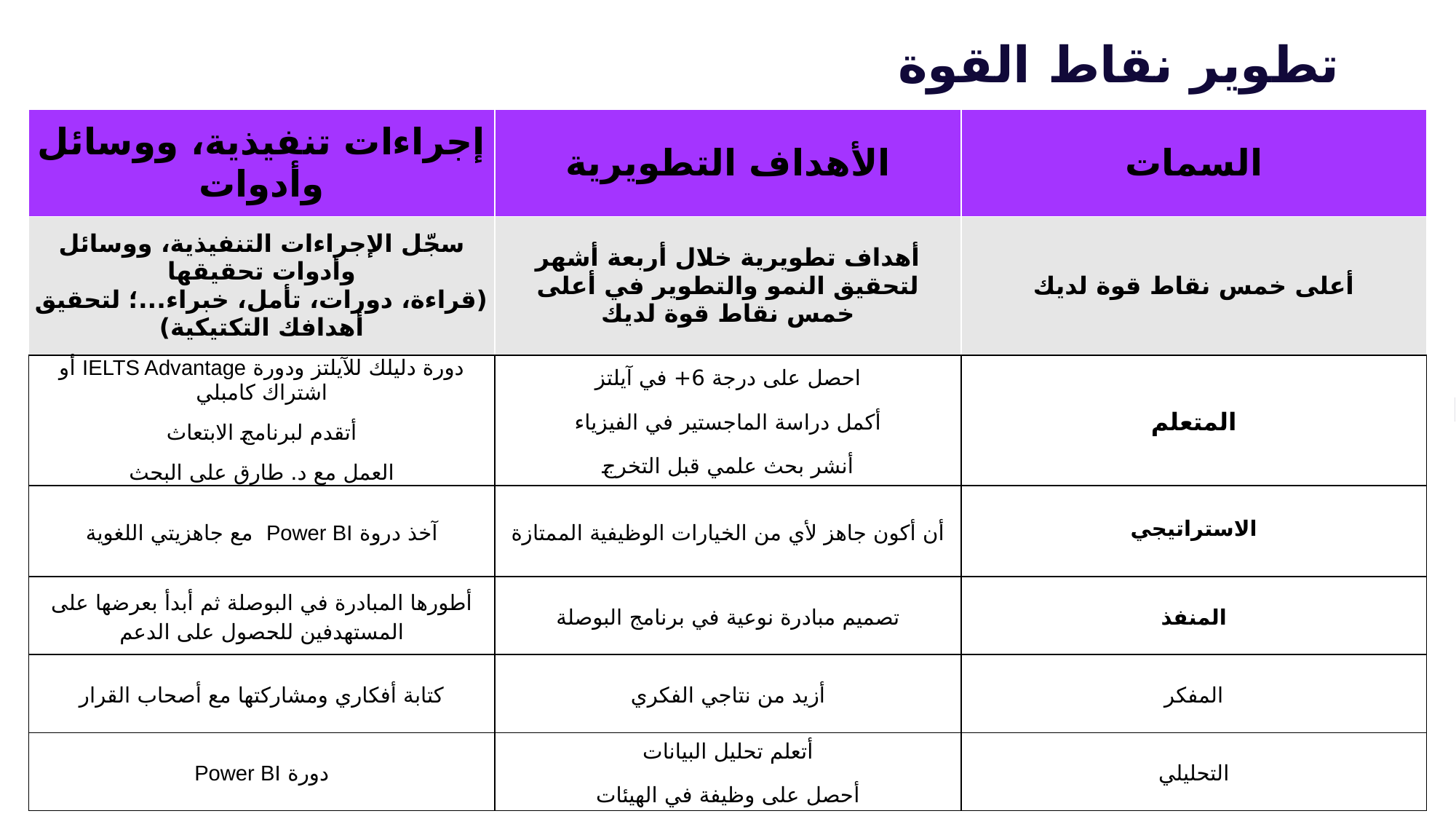

تطوير نقاط القوة
| إجراءات تنفيذية، ووسائل وأدوات | الأهداف التطويرية | السمات |
| --- | --- | --- |
| سجّل الإجراءات التنفيذية، ووسائل وأدوات تحقيقها (قراءة، دورات، تأمل، خبراء...؛ لتحقيق أهدافك التكتيكية) | أهداف تطويرية خلال أربعة أشهر لتحقيق النمو والتطوير في أعلى خمس نقاط قوة لديك | أعلى خمس نقاط قوة لديك |
| دورة دليلك للآيلتز ودورة IELTS Advantage أو اشتراك كامبلي أتقدم لبرنامج الابتعاث العمل مع د. طارق على البحث | احصل على درجة 6+ في آيلتز أكمل دراسة الماجستير في الفيزياء أنشر بحث علمي قبل التخرج | المتعلم |
| آخذ دروة Power BI مع جاهزيتي اللغوية | أن أكون جاهز لأي من الخيارات الوظيفية الممتازة | الاستراتيجي |
| أطورها المبادرة في البوصلة ثم أبدأ بعرضها على المستهدفين للحصول على الدعم | تصميم مبادرة نوعية في برنامج البوصلة | المنفذ |
| كتابة أفكاري ومشاركتها مع أصحاب القرار | أزيد من نتاجي الفكري | المفكر |
| دورة Power BI | أتعلم تحليل البيانات أحصل على وظيفة في الهيئات | التحليلي |